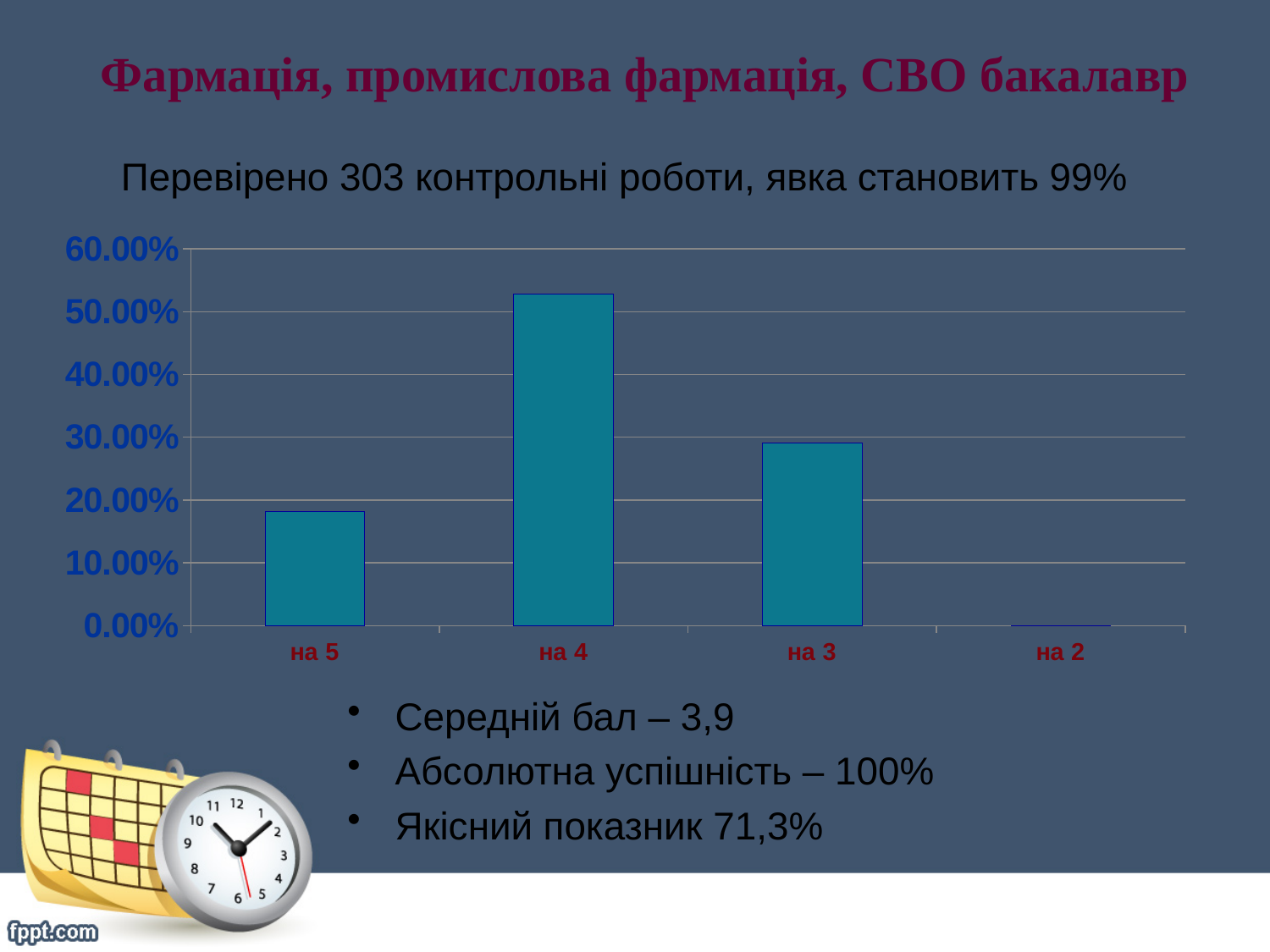

Фармація, промислова фармація, СВО бакалавр
Перевірено 303 контрольні роботи, явка становить 99%

### Chart

| Category | Столбец1 |
|---|---|
| на 5 | 0.1815 |
| на 4 | 0.528 |
| на 3 | 0.2905 |
| на 2 | 0.0 |
Середній бал – 3,9
Абсолютна успішність – 100%
Якісний показник 71,3%